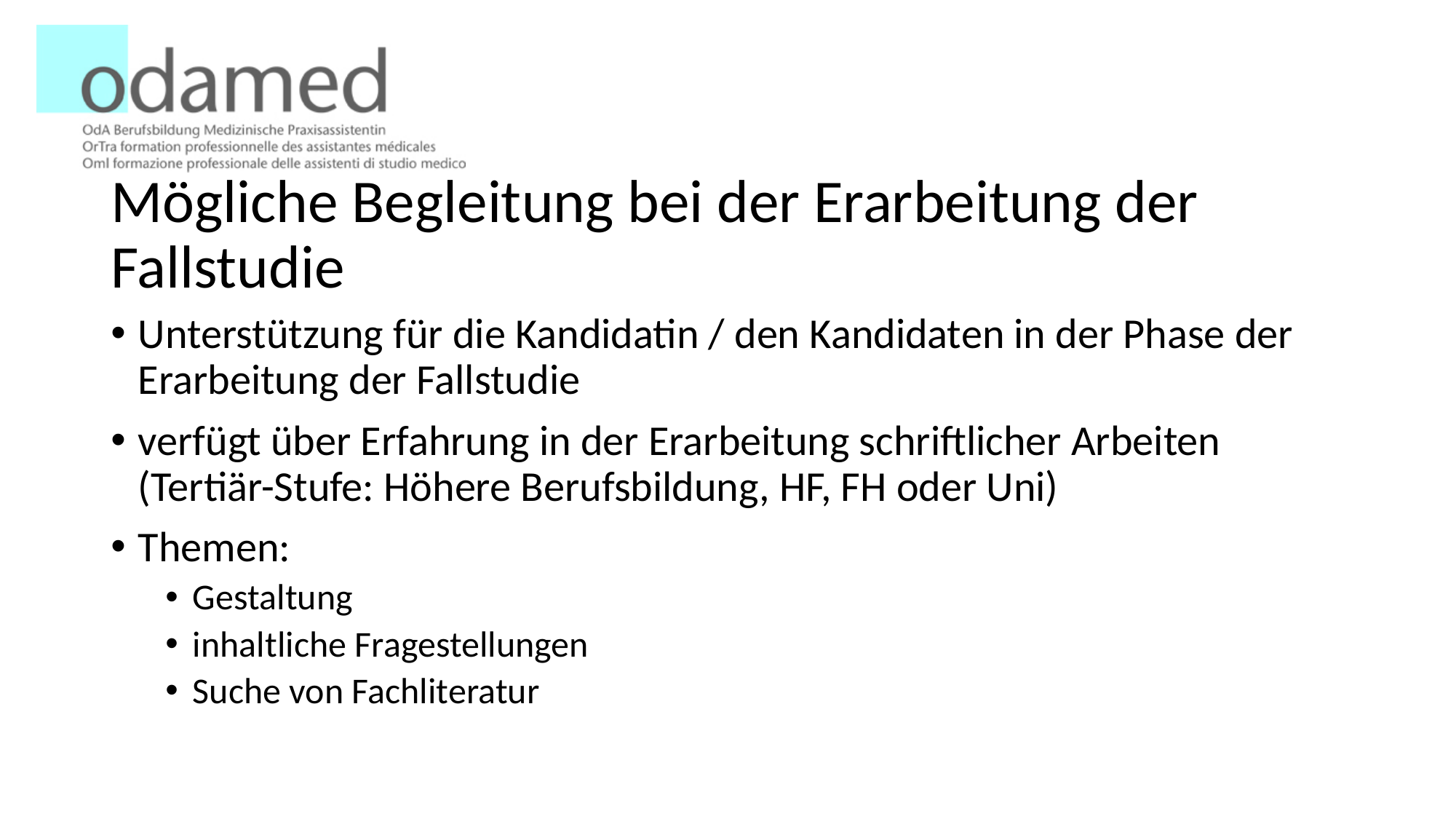

# Mögliche Begleitung bei der Erarbeitung der Fallstudie
Unterstützung für die Kandidatin / den Kandidaten in der Phase der Erarbeitung der Fallstudie
verfügt über Erfahrung in der Erarbeitung schriftlicher Arbeiten (Tertiär-Stufe: Höhere Berufsbildung, HF, FH oder Uni)
Themen:
Gestaltung
inhaltliche Fragestellungen
Suche von Fachliteratur